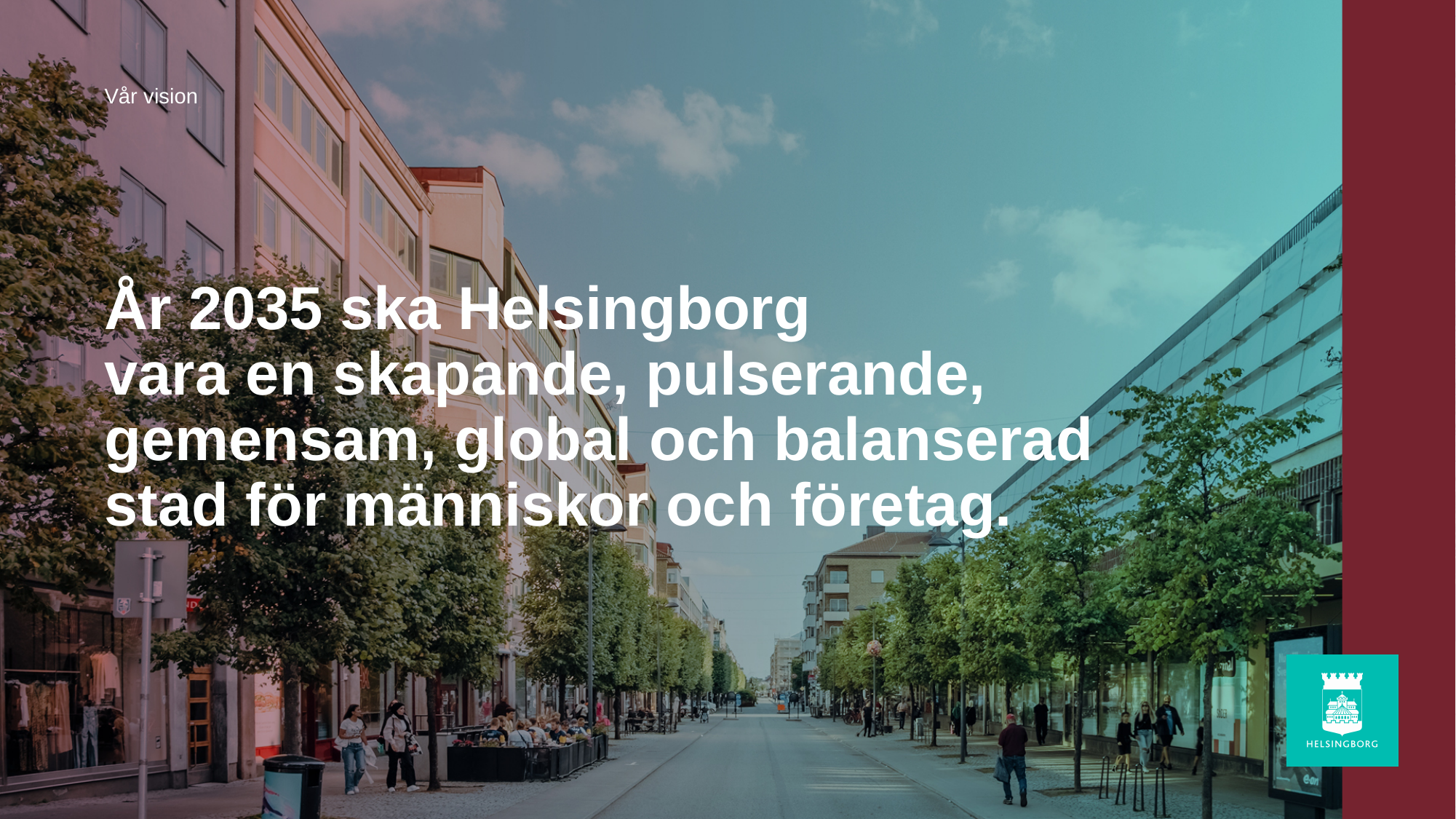

Vår vision
# År 2035 ska Helsingborg vara en skapande, pulserande, gemensam, global och balanserad stad för människor och företag.